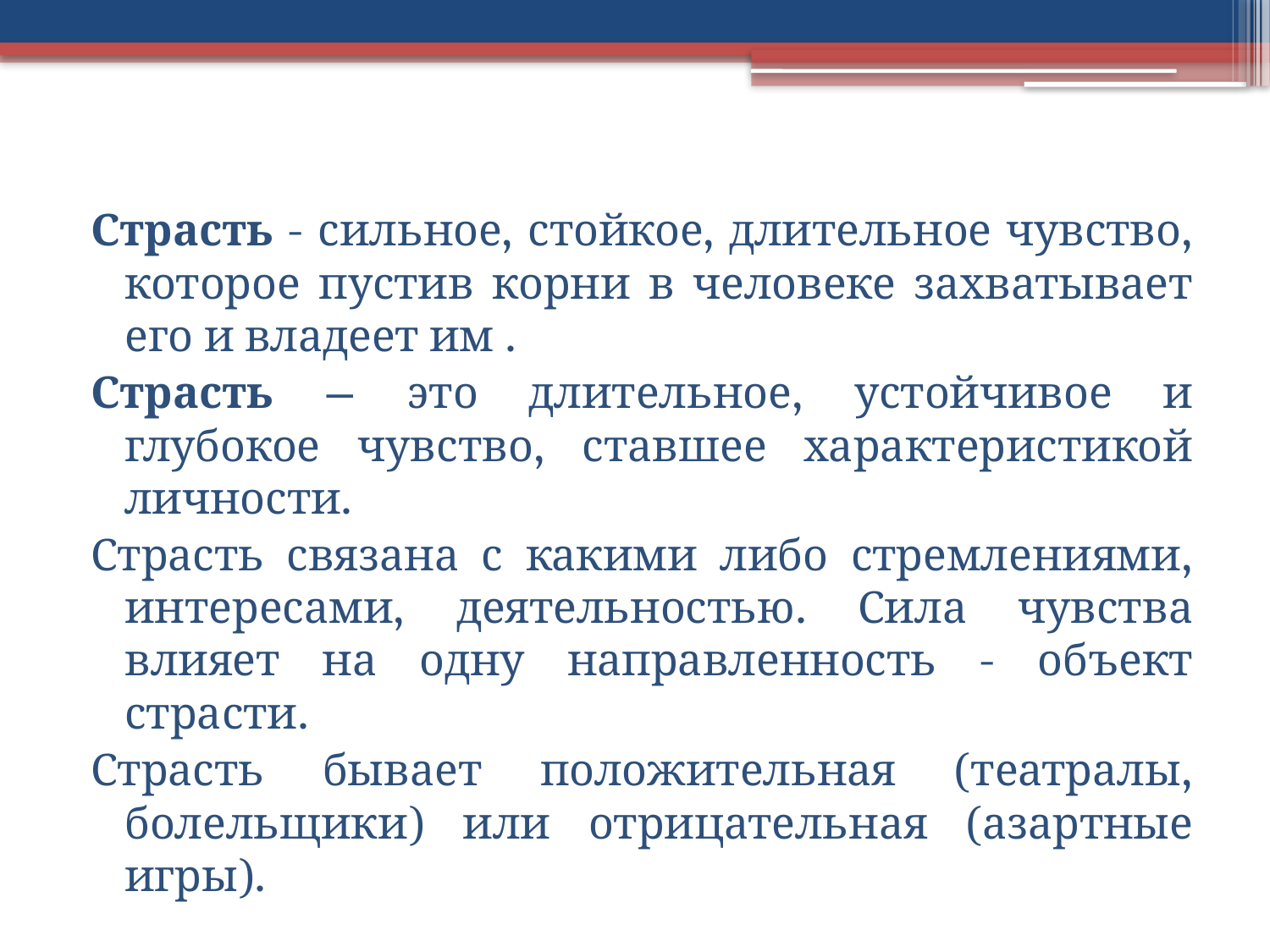

Страсть - сильное, стойкое, длительное чувство, которое пустив корни в человеке захватывает его и владеет им .
Страсть – это длительное, устойчивое и глубокое чувство, ставшее характеристикой личности.
Страсть связана с какими либо стремлениями, интересами, деятельностью. Сила чувства влияет на одну направленность - объект страсти.
Страсть бывает положительная (театралы, болельщики) или отрицательная (азартные игры).